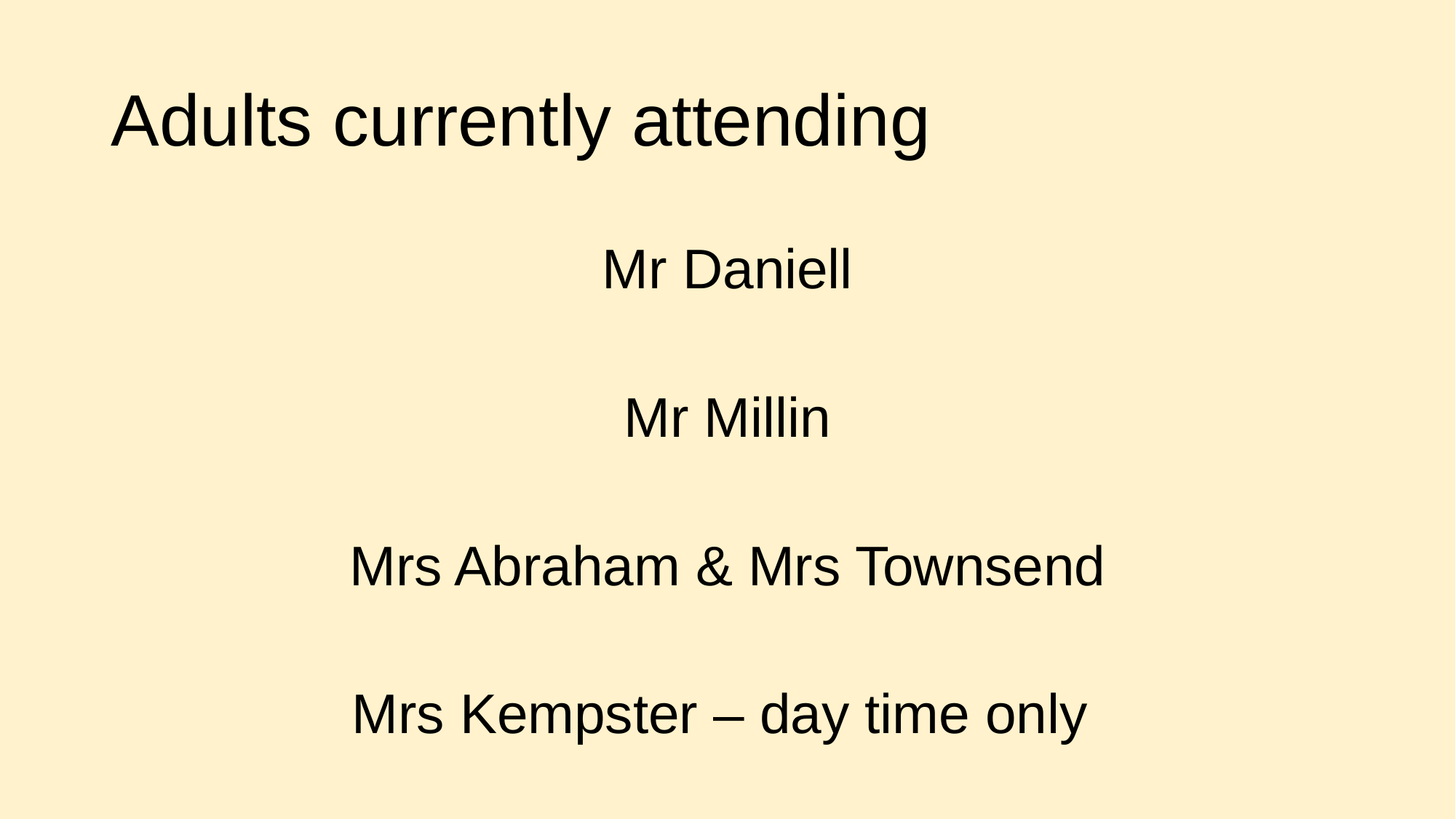

# Adults currently attending
Mr Daniell

Mr Millin

Mrs Abraham & Mrs Townsend

Mrs Kempster – day time only